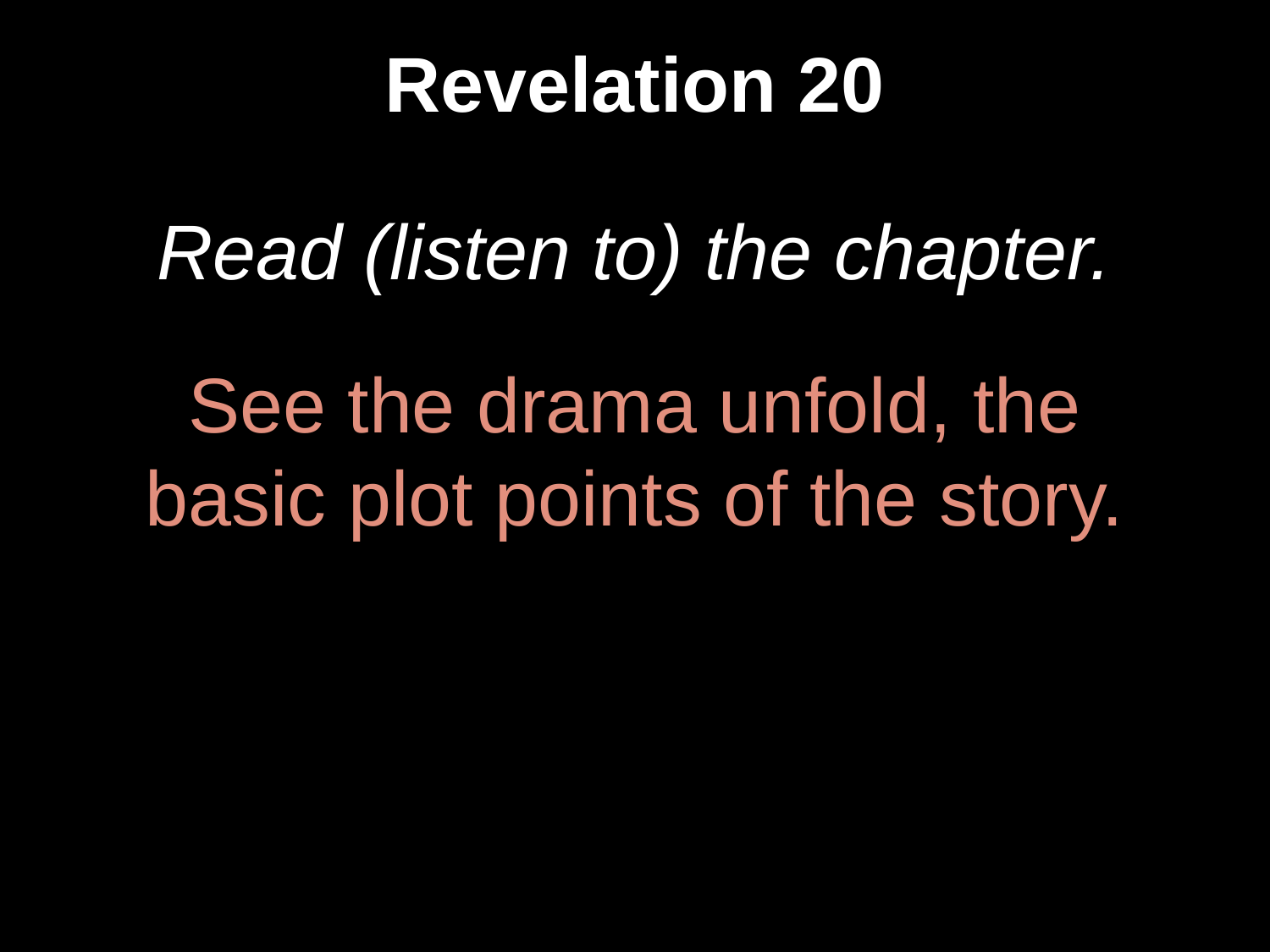

# Revelation 20
Read (listen to) the chapter.
See the drama unfold, the basic plot points of the story.